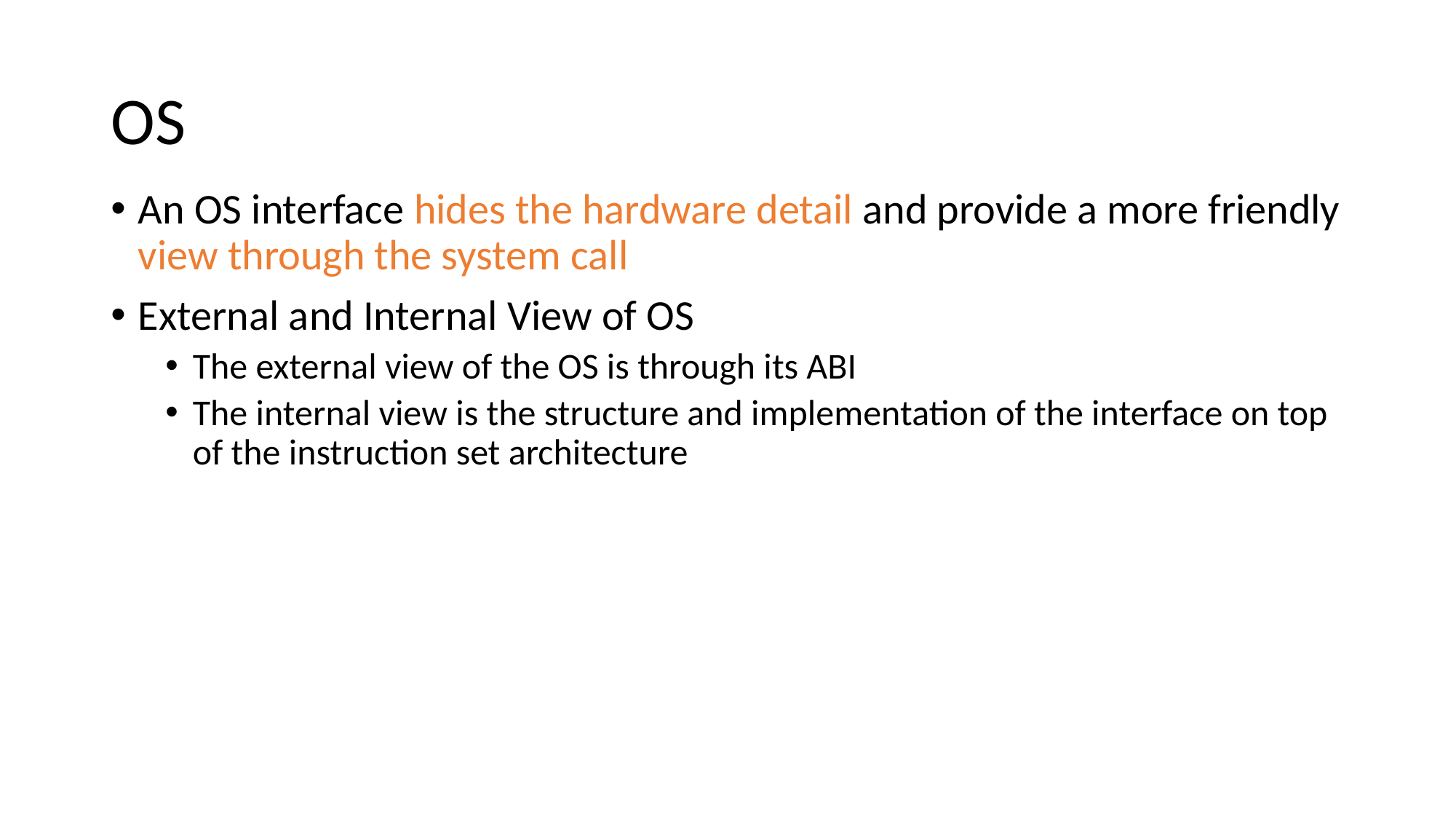

# OS
An OS interface hides the hardware detail and provide a more friendly view through the system call
External and Internal View of OS
The external view of the OS is through its ABI
The internal view is the structure and implementation of the interface on top of the instruction set architecture